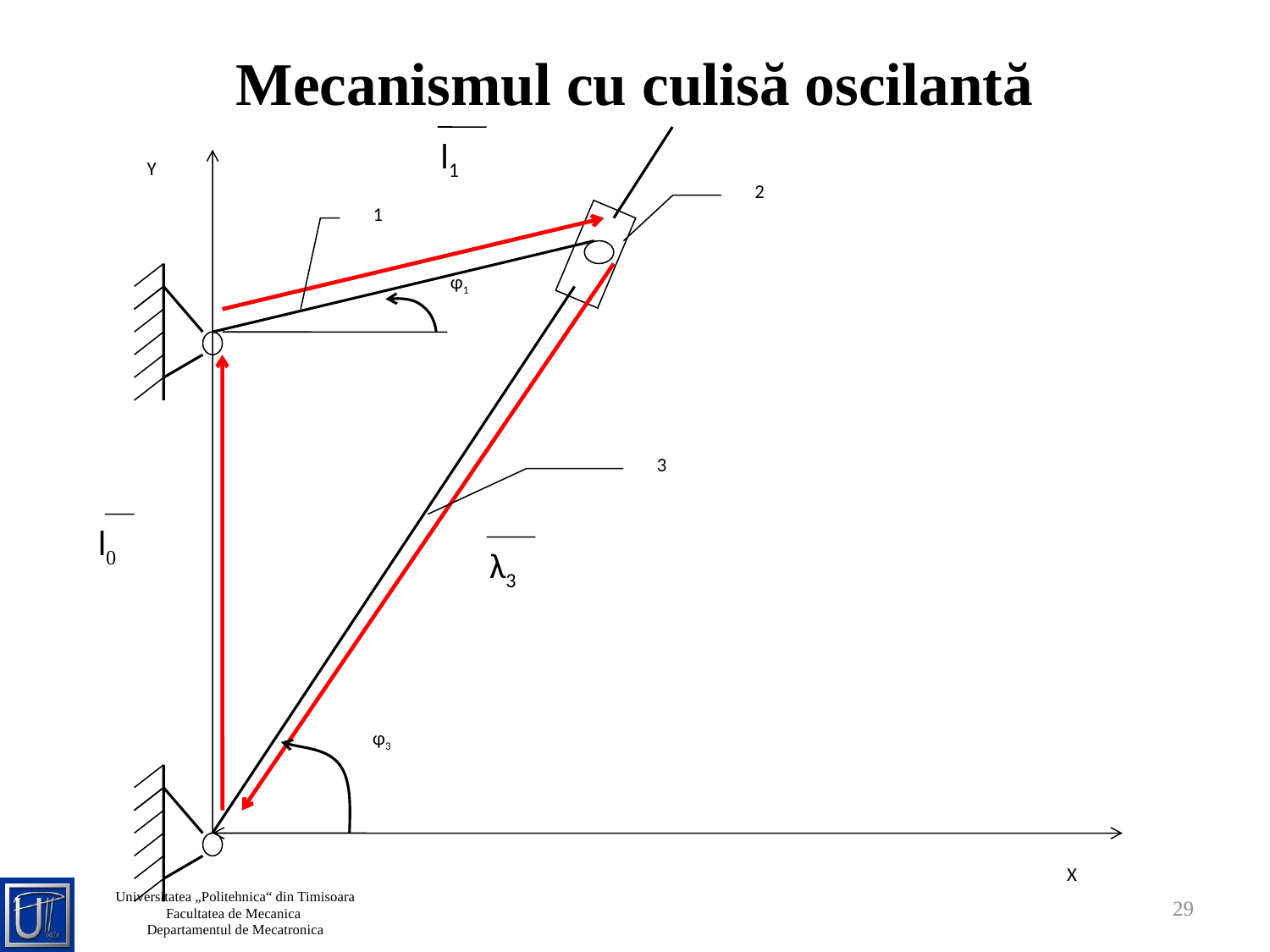

# Mecanismul cu culisă oscilantă
l1

Y

2
1

φ1

3

λ3

φ3

X
l0

29